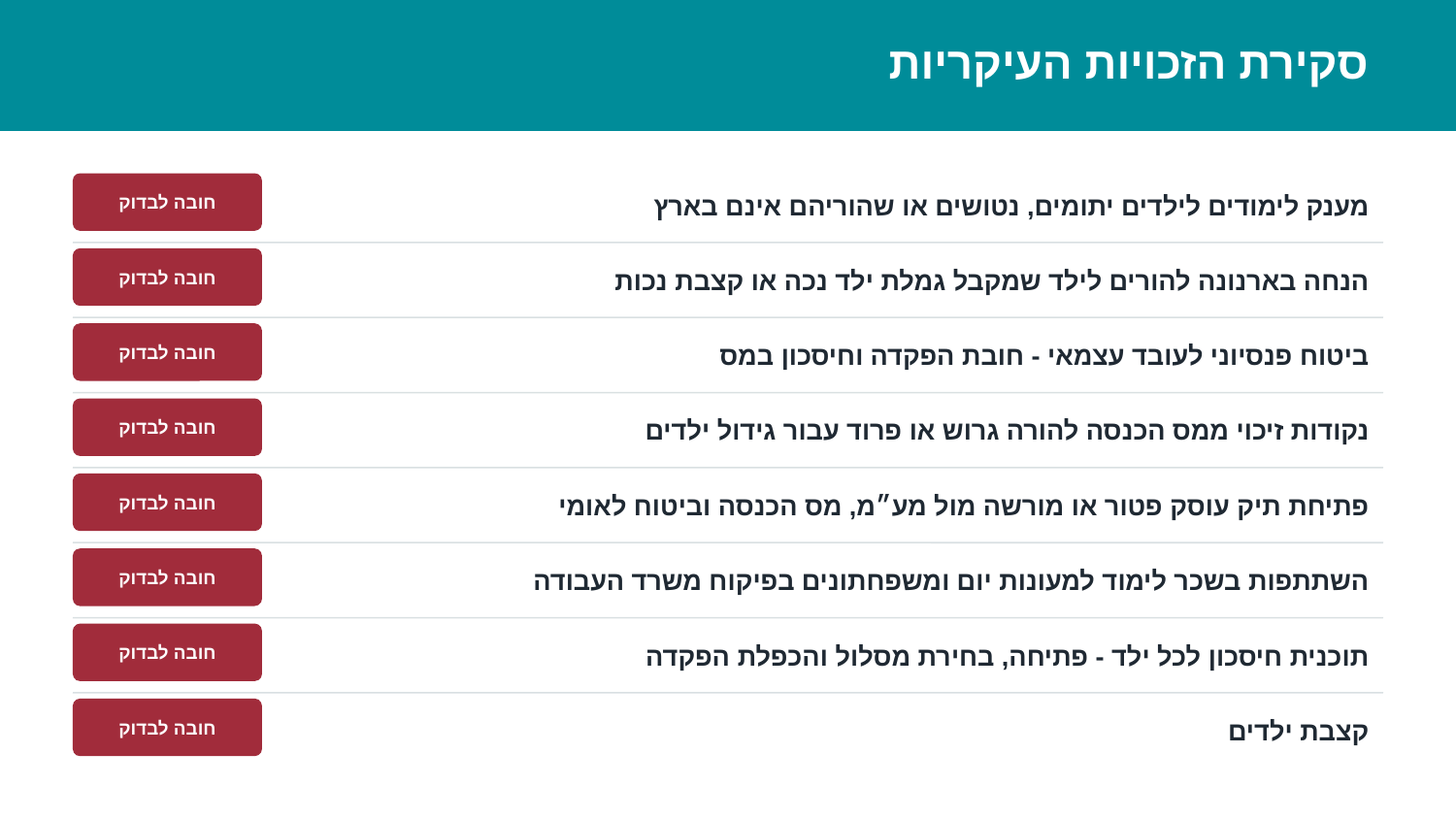

סקירת הזכויות העיקריות
מענק לימודים לילדים יתומים, נטושים או שהוריהם אינם בארץ
חובה לבדוק

הנחה בארנונה להורים לילד שמקבל גמלת ילד נכה או קצבת נכות
חובה לבדוק

ביטוח פנסיוני לעובד עצמאי - חובת הפקדה וחיסכון במס
חובה לבדוק

נקודות זיכוי ממס הכנסה להורה גרוש או פרוד עבור גידול ילדים
חובה לבדוק

פתיחת תיק עוסק פטור או מורשה מול מע״מ, מס הכנסה וביטוח לאומי
חובה לבדוק

השתתפות בשכר לימוד למעונות יום ומשפחתונים בפיקוח משרד העבודה
חובה לבדוק

תוכנית חיסכון לכל ילד - פתיחה, בחירת מסלול והכפלת הפקדה
חובה לבדוק

קצבת ילדים
חובה לבדוק